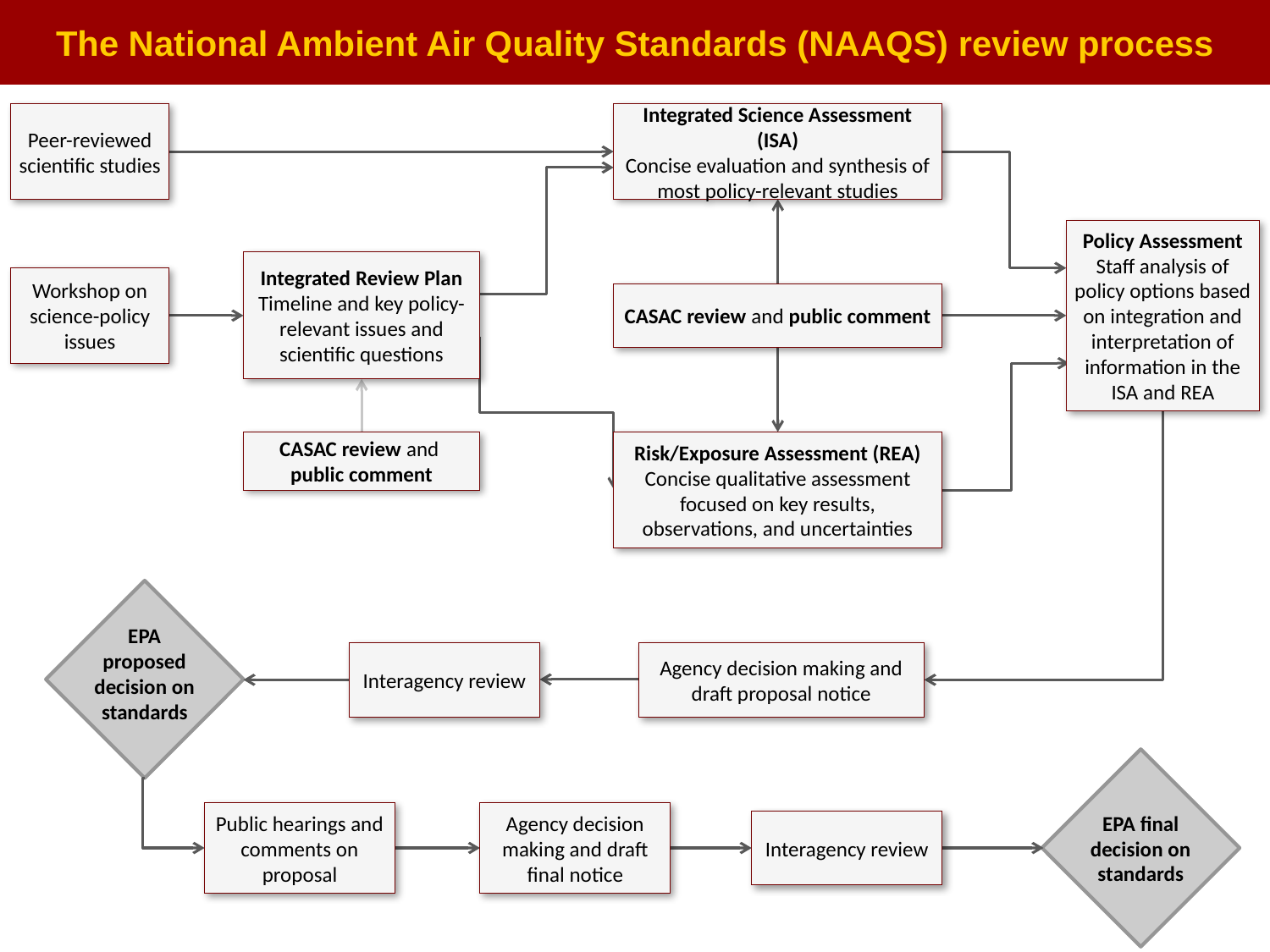

# The National Ambient Air Quality Standards (NAAQS) review process
Peer-reviewed scientific studies
Integrated Science Assessment (ISA)
Concise evaluation and synthesis of most policy-relevant studies
Policy Assessment
Staff analysis of policy options based on integration and interpretation of information in the ISA and REA
Integrated Review Plan
Timeline and key policy-relevant issues and scientific questions
Workshop on science-policy issues
CASAC review and public comment
CASAC review and
public comment
Risk/Exposure Assessment (REA)
Concise qualitative assessment focused on key results, observations, and uncertainties

EPA proposed decision on standards
Interagency review
Agency decision making and draft proposal notice

Public hearings and comments on proposal
Agency decision making and draft final notice
EPA final decision on standards
Interagency review